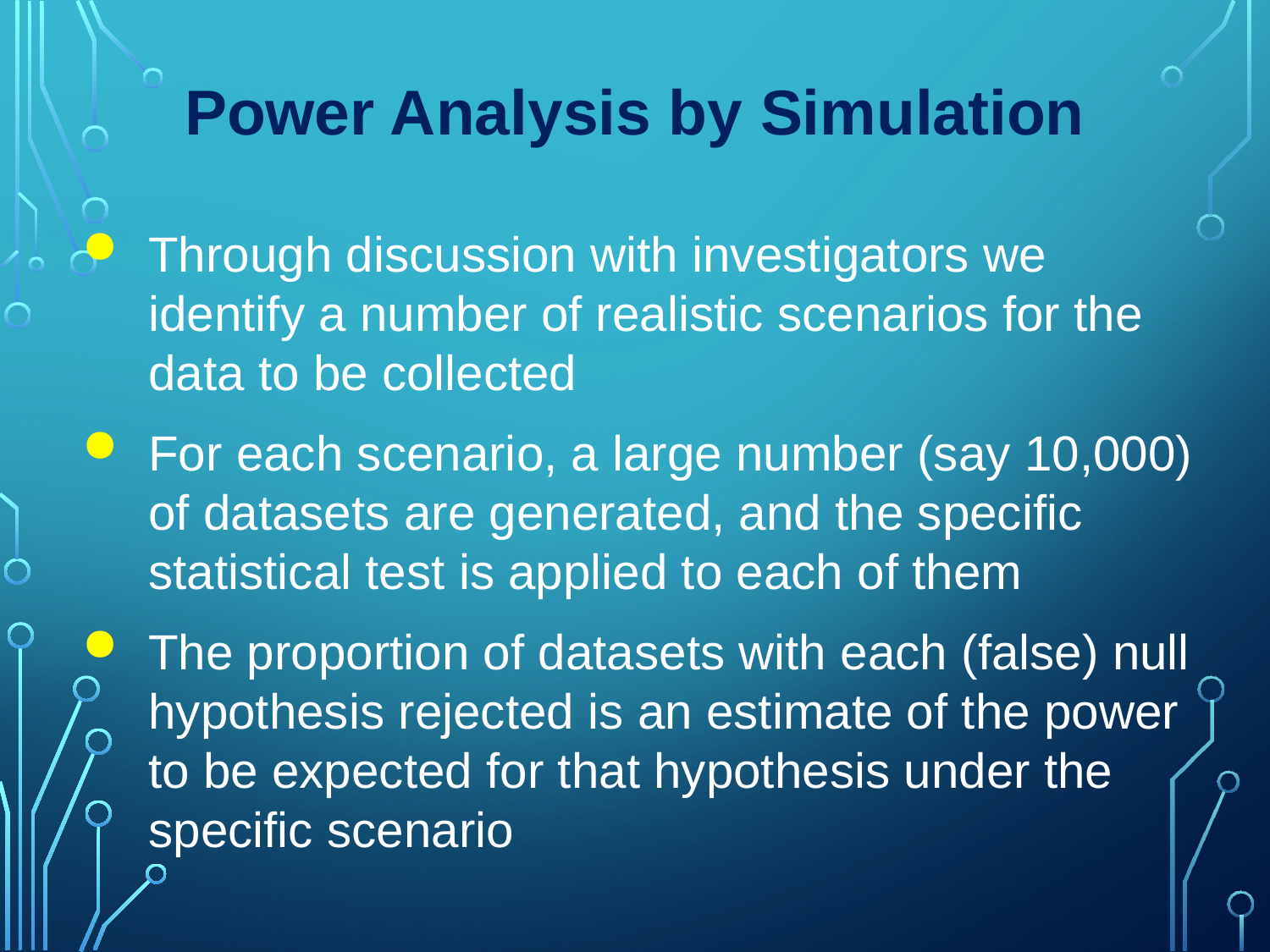

Power Analysis by Simulation
Through discussion with investigators we identify a number of realistic scenarios for the data to be collected
For each scenario, a large number (say 10,000) of datasets are generated, and the specific statistical test is applied to each of them
The proportion of datasets with each (false) null hypothesis rejected is an estimate of the power to be expected for that hypothesis under the specific scenario